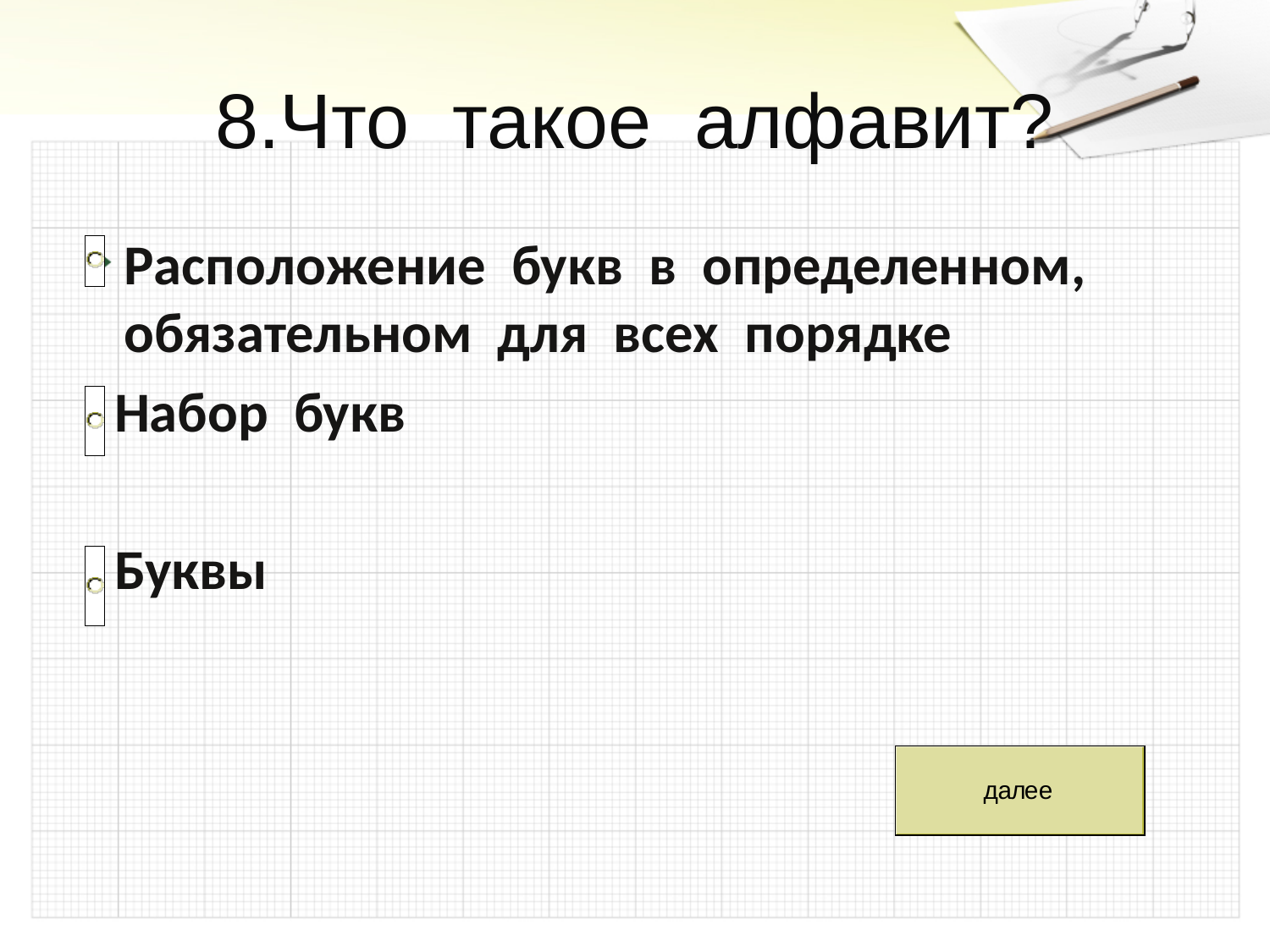

# 8.Что  такое  алфавит?
Расположение  букв  в  определенном,  обязательном  для  всех  порядке
   Набор  букв

   Буквы